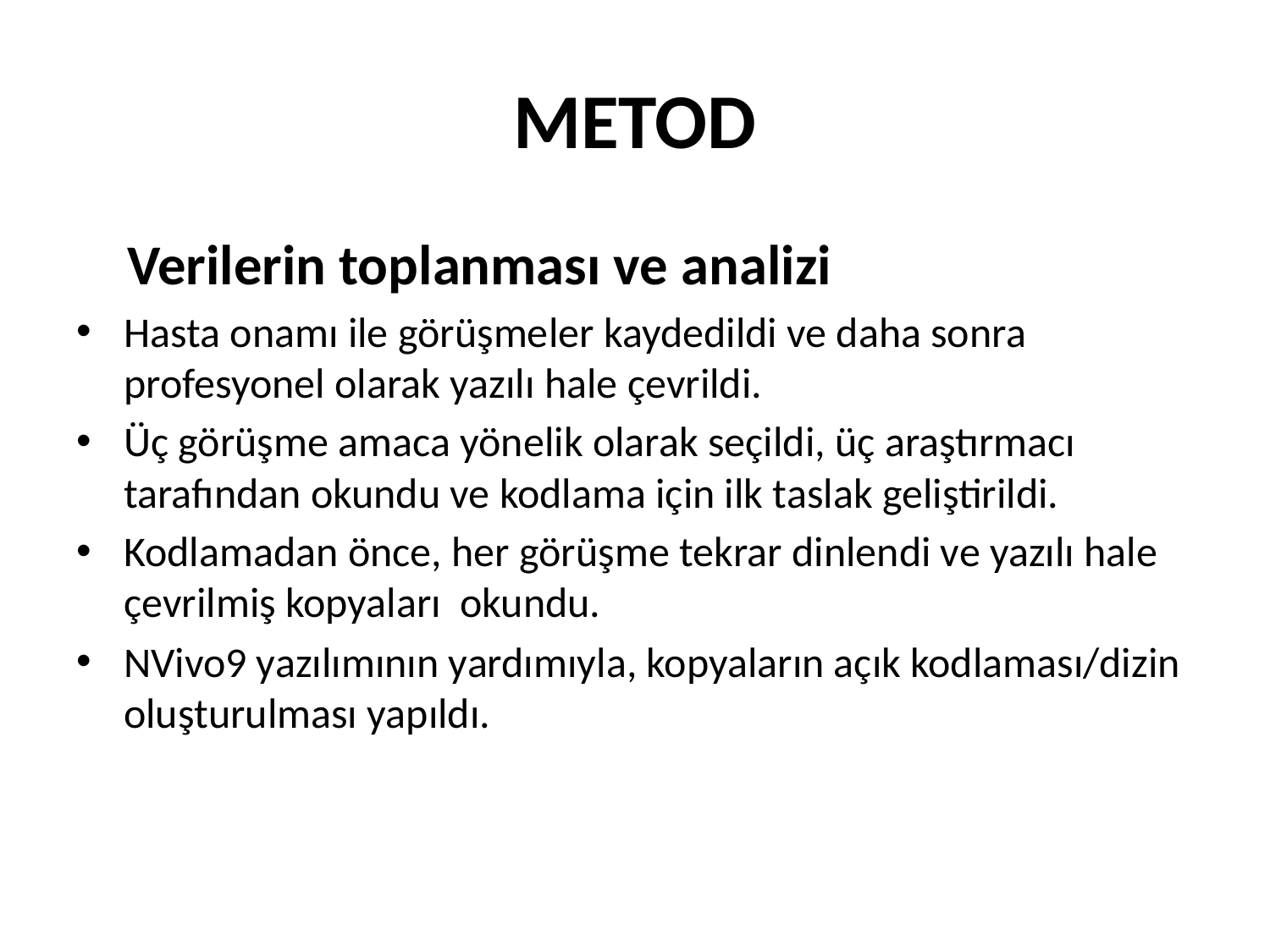

# METOD
    Verilerin toplanması ve analizi
Hasta onamı ile görüşmeler kaydedildi ve daha sonra profesyonel olarak yazılı hale çevrildi.
Üç görüşme amaca yönelik olarak seçildi, üç araştırmacı tarafından okundu ve kodlama için ilk taslak geliştirildi.
Kodlamadan önce, her görüşme tekrar dinlendi ve yazılı hale çevrilmiş kopyaları  okundu.
NVivo9 yazılımının yardımıyla, kopyaların açık kodlaması/dizin oluşturulması yapıldı.